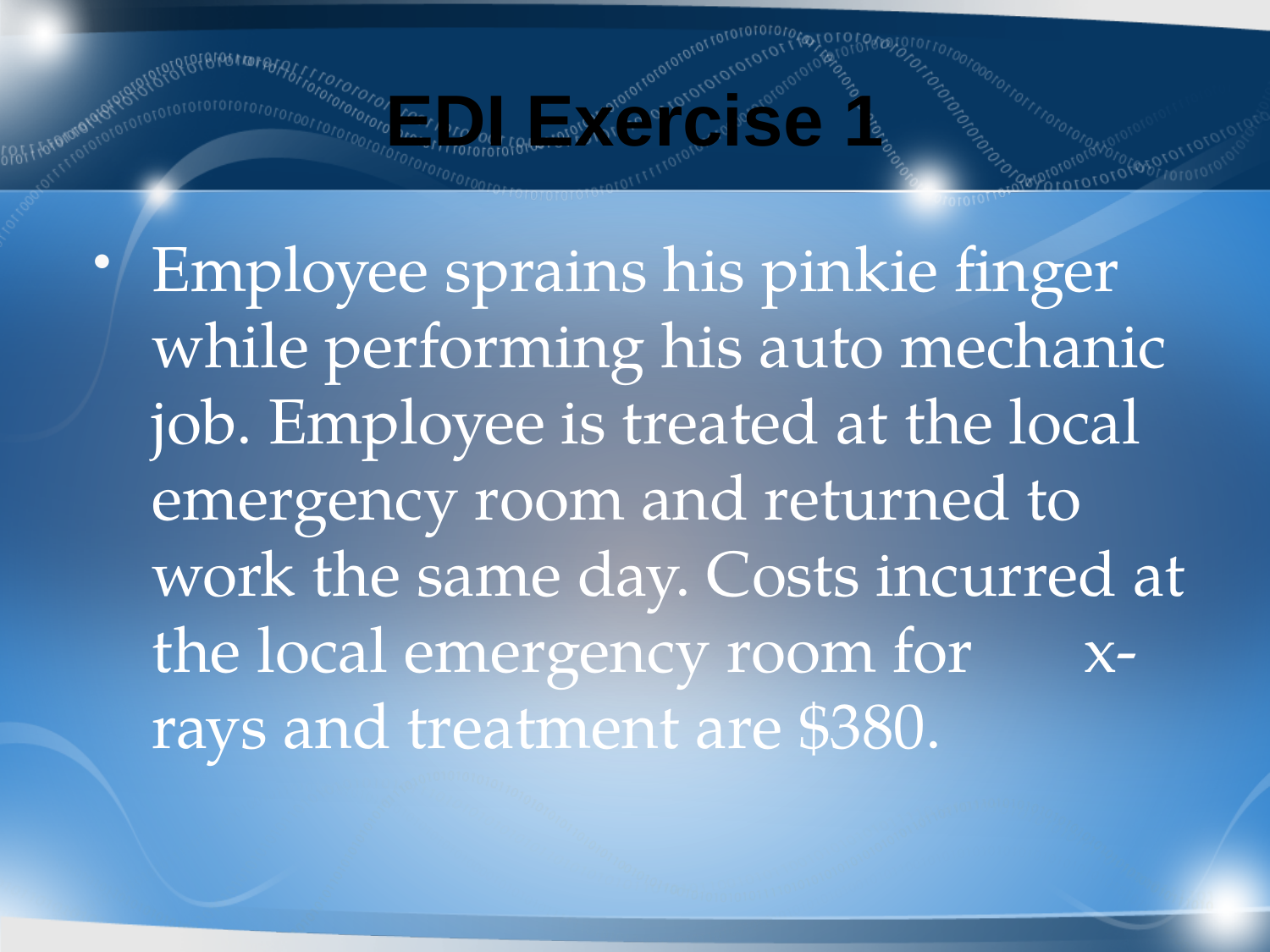

# EDI Exercise 1
Employee sprains his pinkie finger while performing his auto mechanic job. Employee is treated at the local emergency room and returned to work the same day. Costs incurred at the local emergency room for       x-rays and treatment are $380.
70